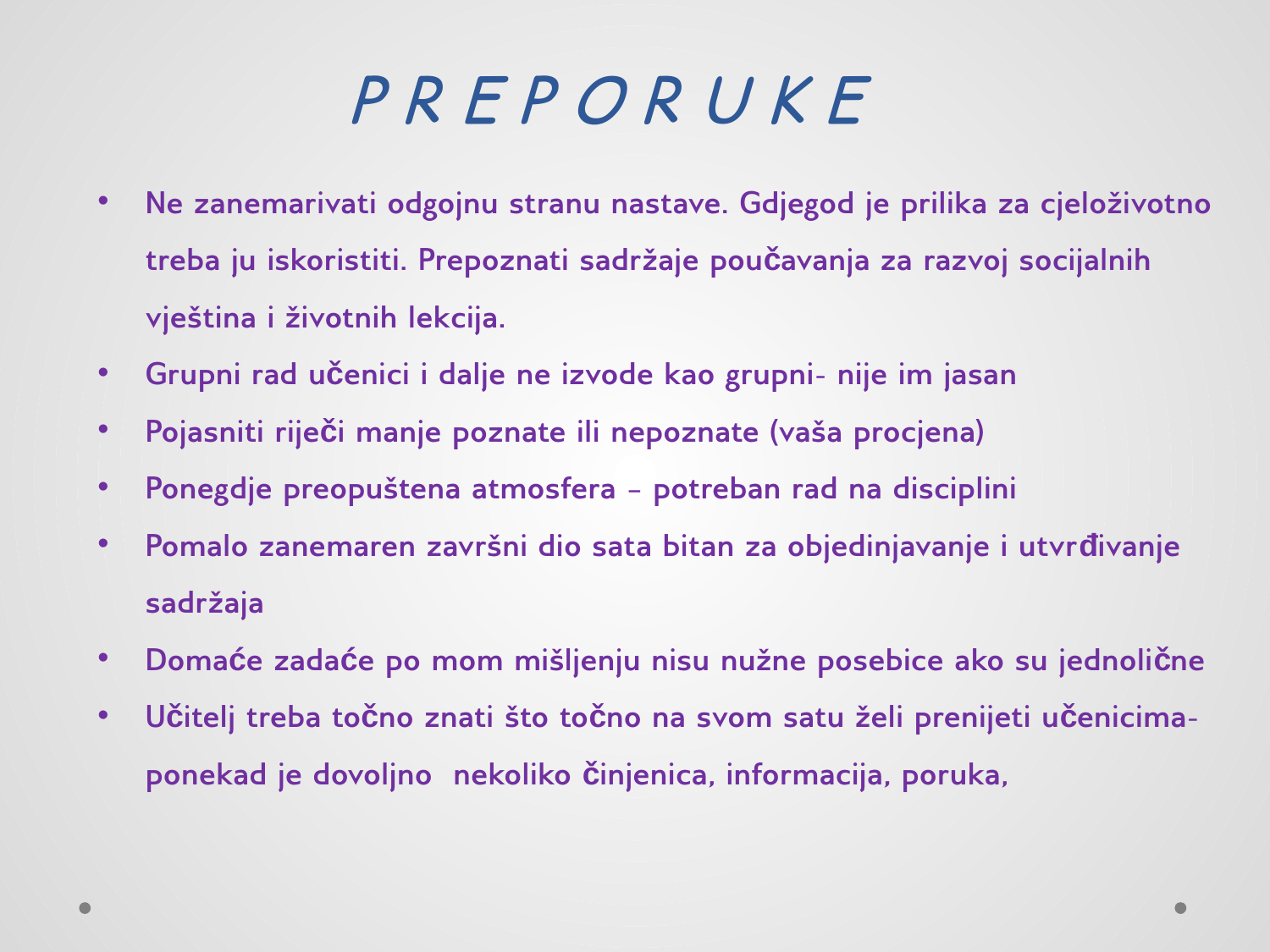

# P R E P O R U K E
Ne zanemarivati odgojnu stranu nastave. Gdjegod je prilika za cjeloživotno treba ju iskoristiti. Prepoznati sadržaje poučavanja za razvoj socijalnih vještina i životnih lekcija.
Grupni rad učenici i dalje ne izvode kao grupni- nije im jasan
Pojasniti riječi manje poznate ili nepoznate (vaša procjena)
Ponegdje preopuštena atmosfera – potreban rad na disciplini
Pomalo zanemaren završni dio sata bitan za objedinjavanje i utvrđivanje sadržaja
Domaće zadaće po mom mišljenju nisu nužne posebice ako su jednolične
Učitelj treba točno znati što točno na svom satu želi prenijeti učenicima- ponekad je dovoljno  nekoliko činjenica, informacija, poruka,